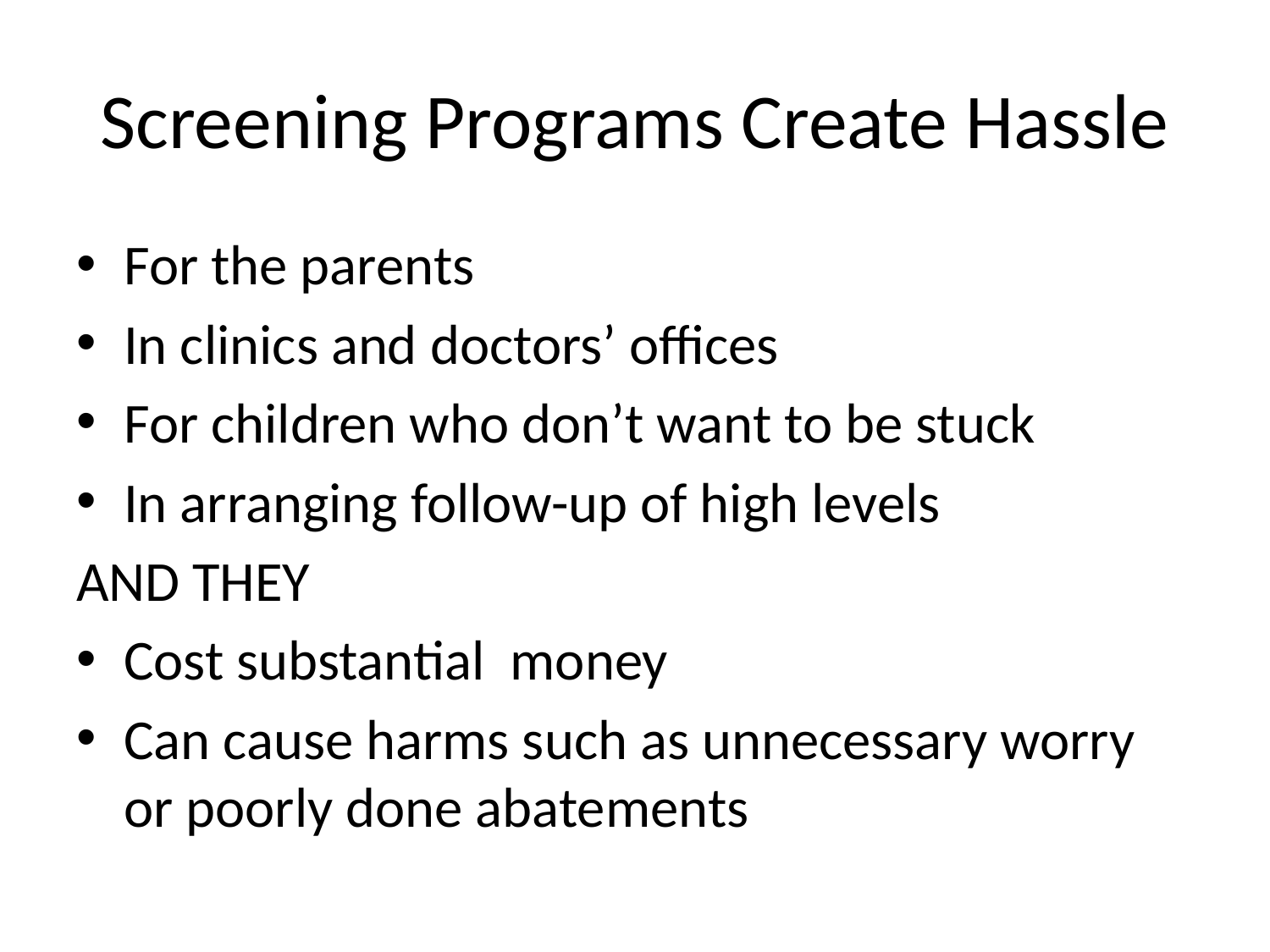

# Screening Programs Create Hassle
For the parents
In clinics and doctors’ offices
For children who don’t want to be stuck
In arranging follow-up of high levels
AND THEY
Cost substantial  money
Can cause harms such as unnecessary worry or poorly done abatements